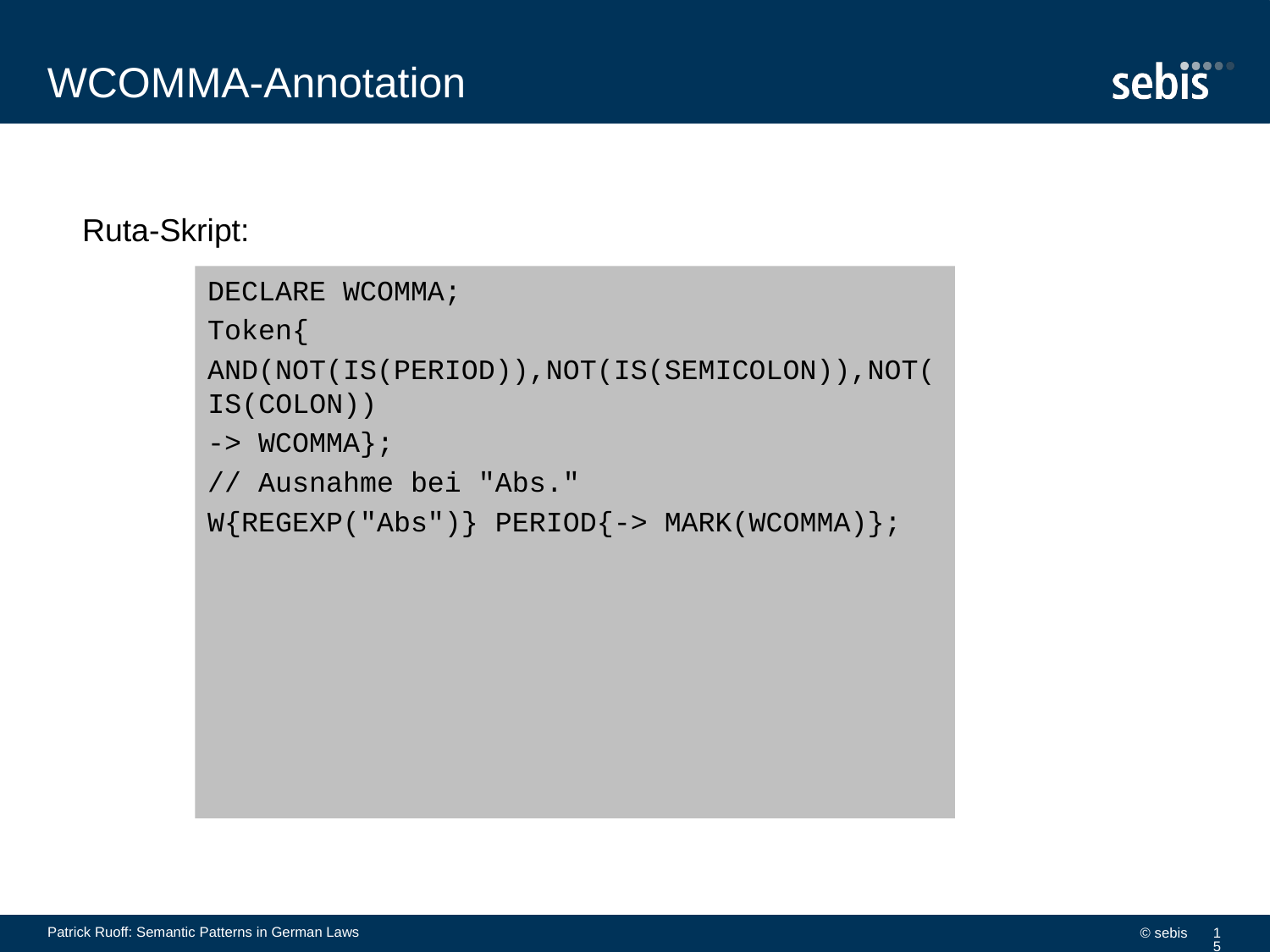

# WCOMMA-Annotation
Ruta-Skript:
DECLARE WCOMMA;
Token{
AND(NOT(IS(PERIOD)),NOT(IS(SEMICOLON)),NOT(IS(COLON))
-> WCOMMA};
// Ausnahme bei "Abs."
W{REGEXP("Abs")} PERIOD{-> MARK(WCOMMA)};
Patrick Ruoff: Semantic Patterns in German Laws
© sebis
15